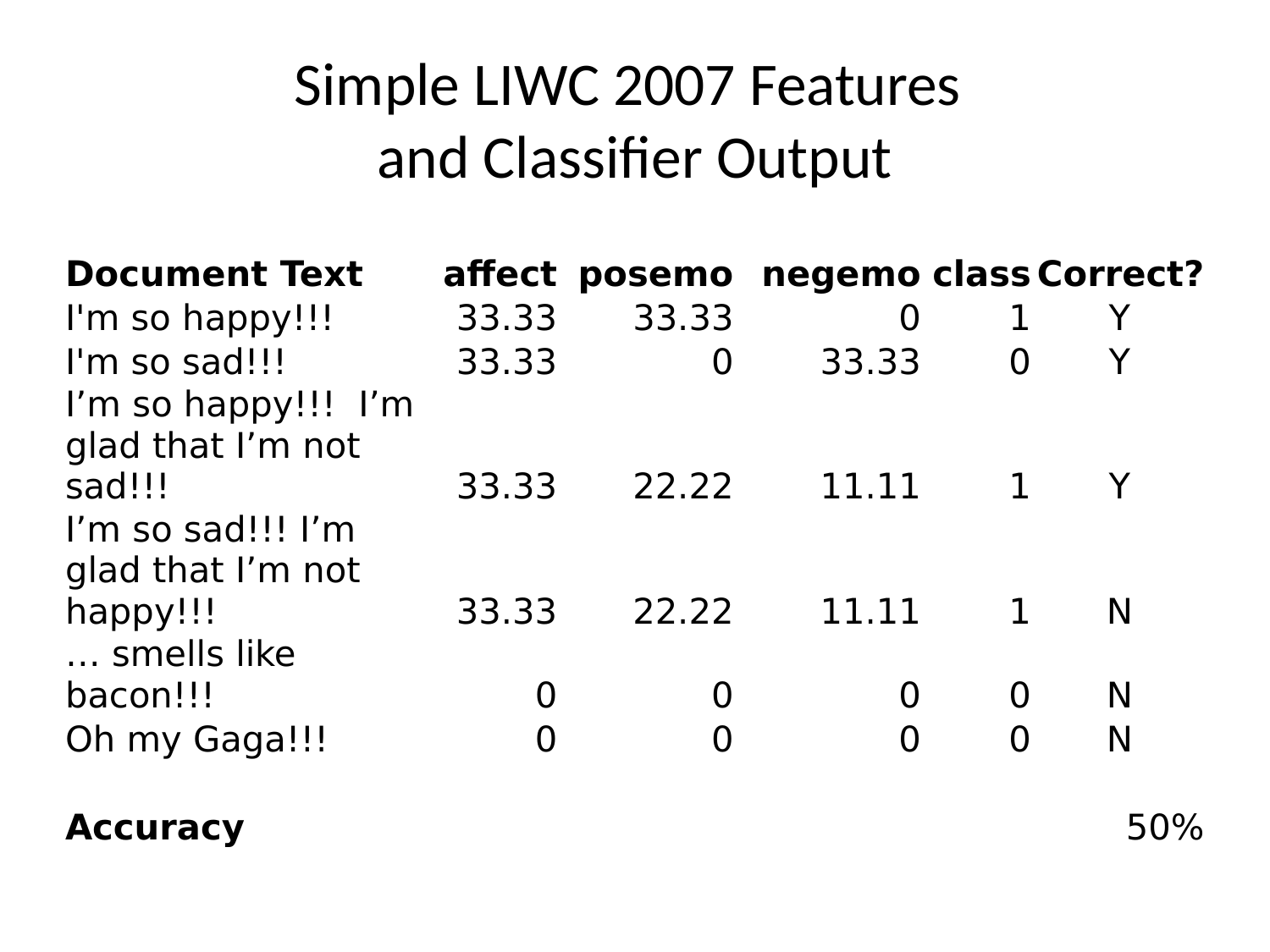

# Simple LIWC 2007 Features and Classifier Output
| Document Text | affect | posemo | negemo | class | Correct? |
| --- | --- | --- | --- | --- | --- |
| I'm so happy!!! | 33.33 | 33.33 | 0 | 1 | Y |
| I'm so sad!!! | 33.33 | 0 | 33.33 | 0 | Y |
| I’m so happy!!! I’m glad that I’m not sad!!! | 33.33 | 22.22 | 11.11 | 1 | Y |
| I’m so sad!!! I’m glad that I’m not happy!!! | 33.33 | 22.22 | 11.11 | 1 | N |
| … smells like bacon!!! | 0 | 0 | 0 | 0 | N |
| Oh my Gaga!!! | 0 | 0 | 0 | 0 | N |
|  |  |  |  |  |  |
| Accuracy |  |  |  |  | 50% |